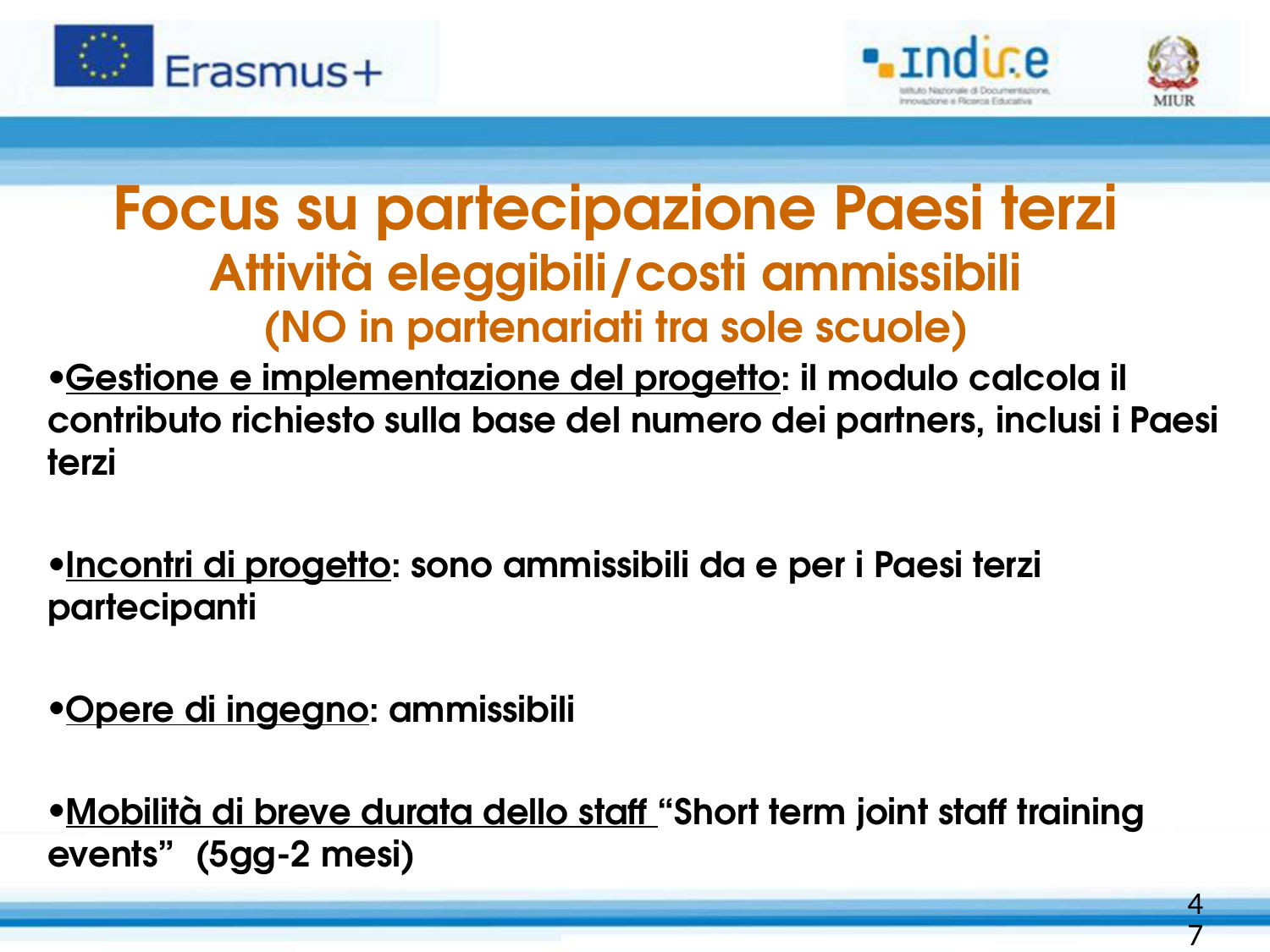

Focus su partecipazione Paesi terzi
Attività eleggibili/costi ammissibili
(NO in partenariati tra sole scuole)
Gestione e implementazione del progetto: il modulo calcola il contributo richiesto sulla base del numero dei partners, inclusi i Paesi terzi

Incontri di progetto: sono ammissibili da e per i Paesi terzi partecipanti

Opere di ingegno: ammissibili

Mobilità di breve durata dello staff “Short term joint staff training events”  (5gg-2 mesi)
47